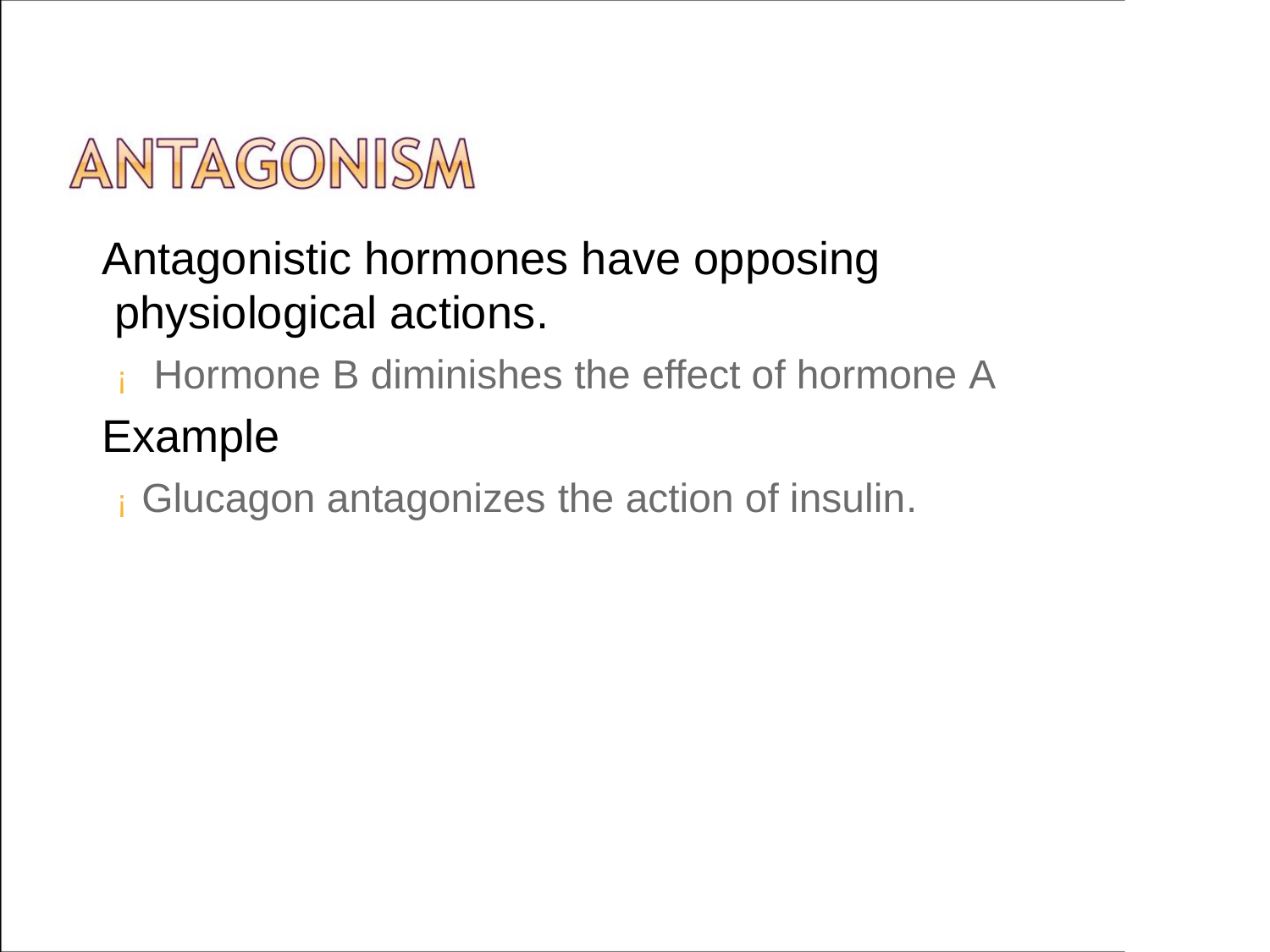

   Antagonistic hormones have opposing
physiological actions.
¡ Hormone B diminishes the effect of hormone A
   Example
¡ Glucagon antagonizes the action of insulin.